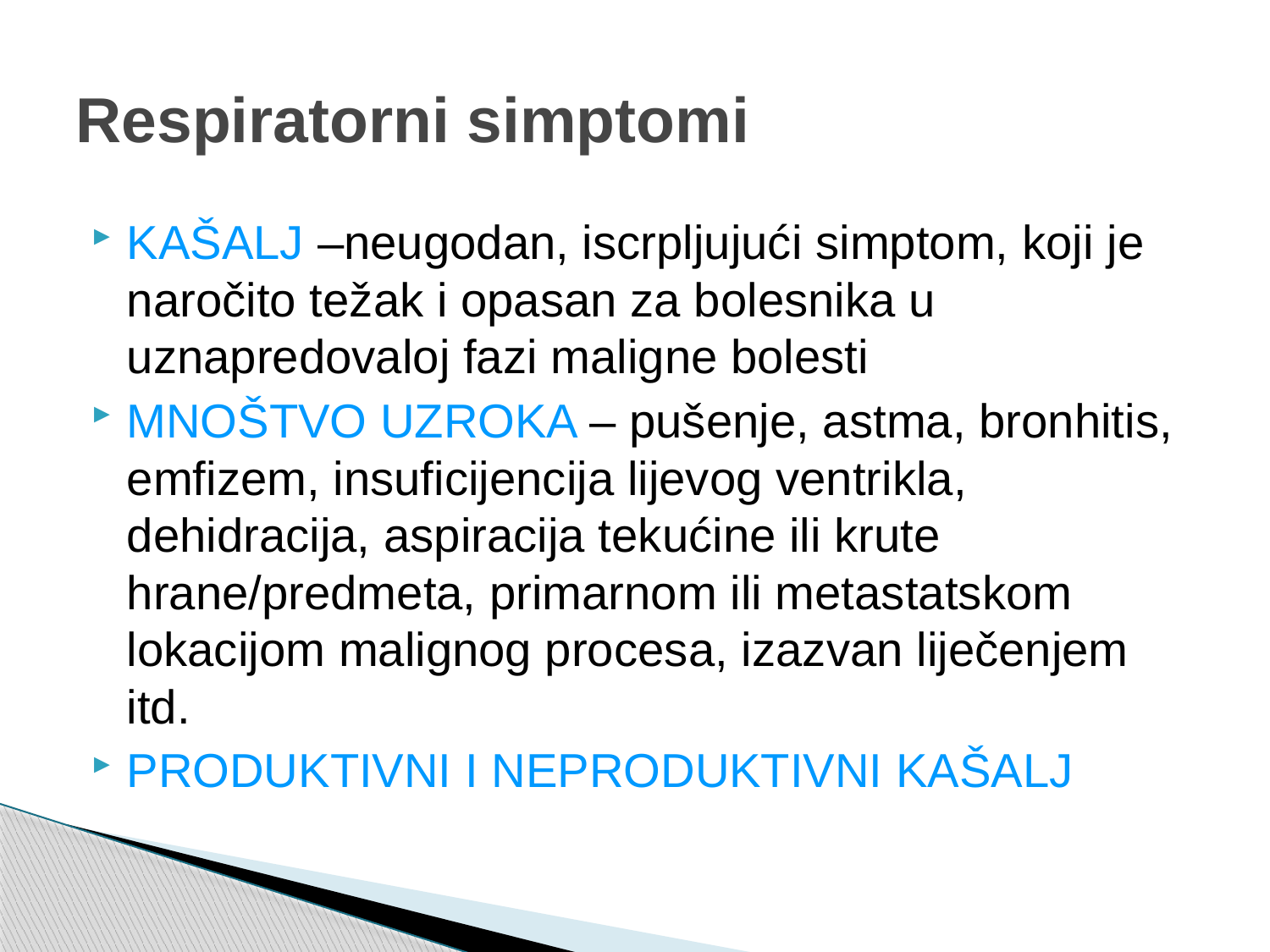

# Respiratorni simptomi
KAŠALJ –neugodan, iscrpljujući simptom, koji je naročito težak i opasan za bolesnika u uznapredovaloj fazi maligne bolesti
MNOŠTVO UZROKA – pušenje, astma, bronhitis, emfizem, insuficijencija lijevog ventrikla, dehidracija, aspiracija tekućine ili krute hrane/predmeta, primarnom ili metastatskom lokacijom malignog procesa, izazvan liječenjem itd.
PRODUKTIVNI I NEPRODUKTIVNI KAŠALJ